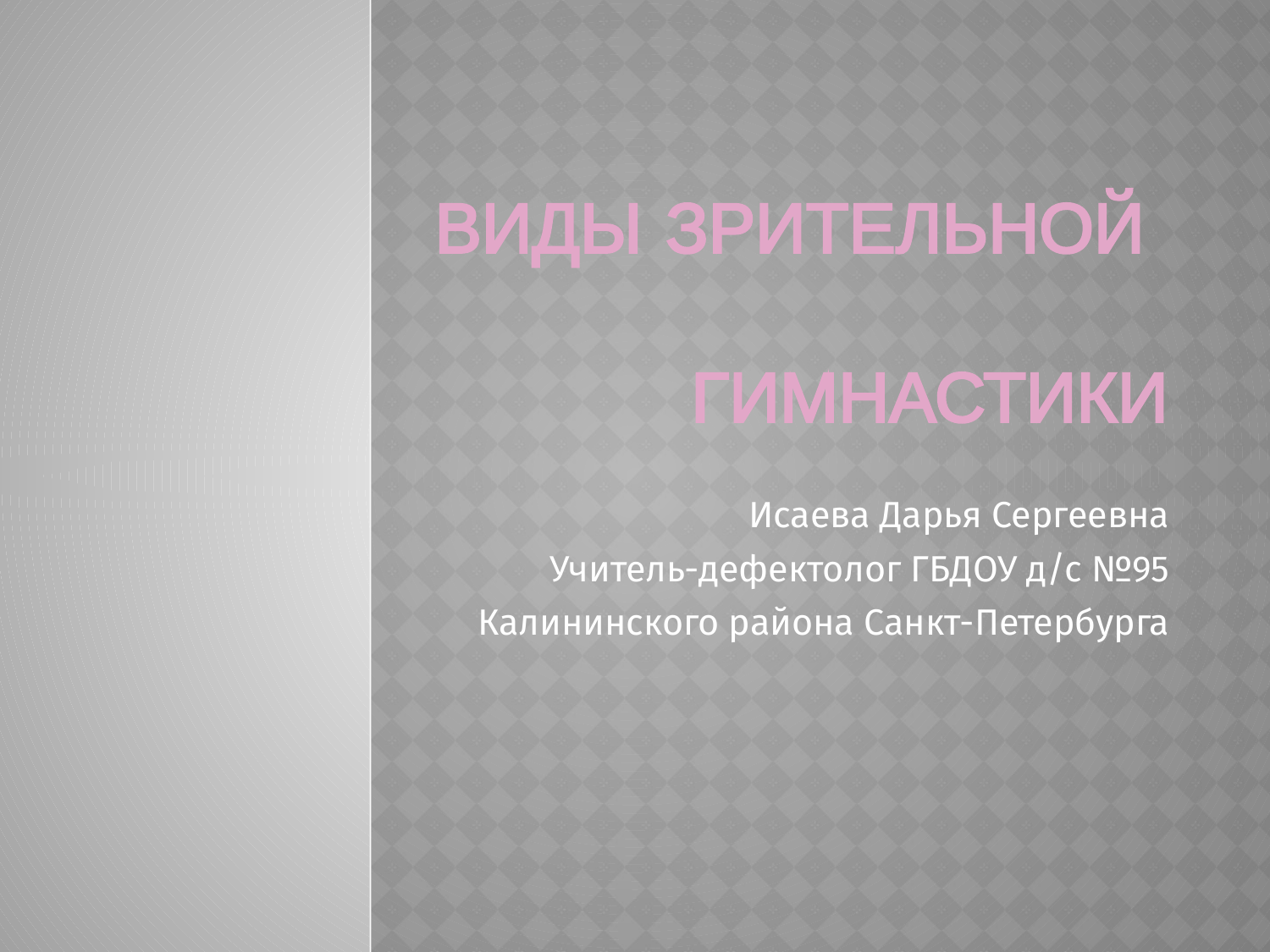

# Виды зрительной гимнастики
Исаева Дарья Сергеевна
Учитель-дефектолог ГБДОУ д/с №95
Калининского района Санкт-Петербурга